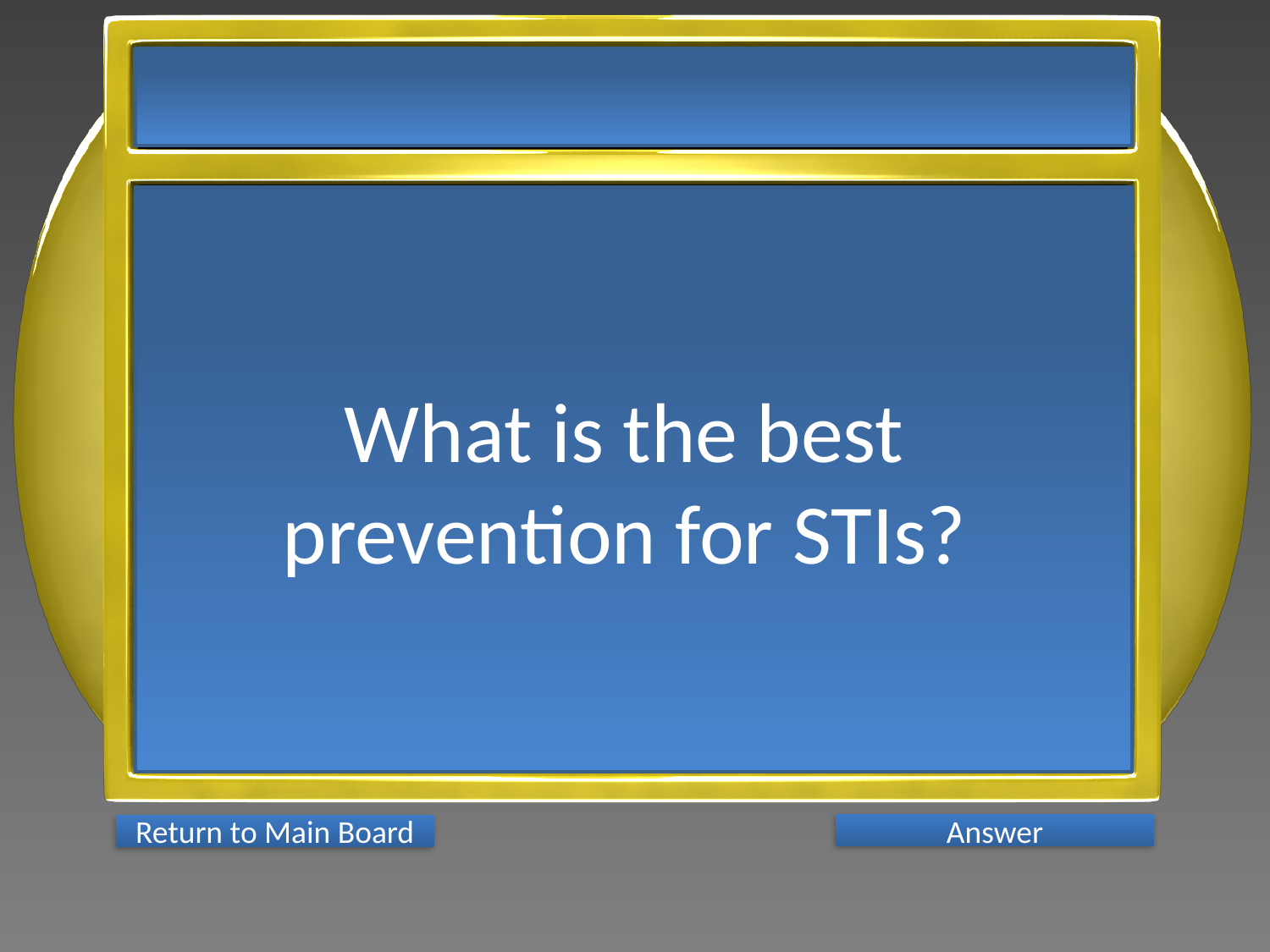

What is the best
prevention for STIs?
Answer
Return to Main Board